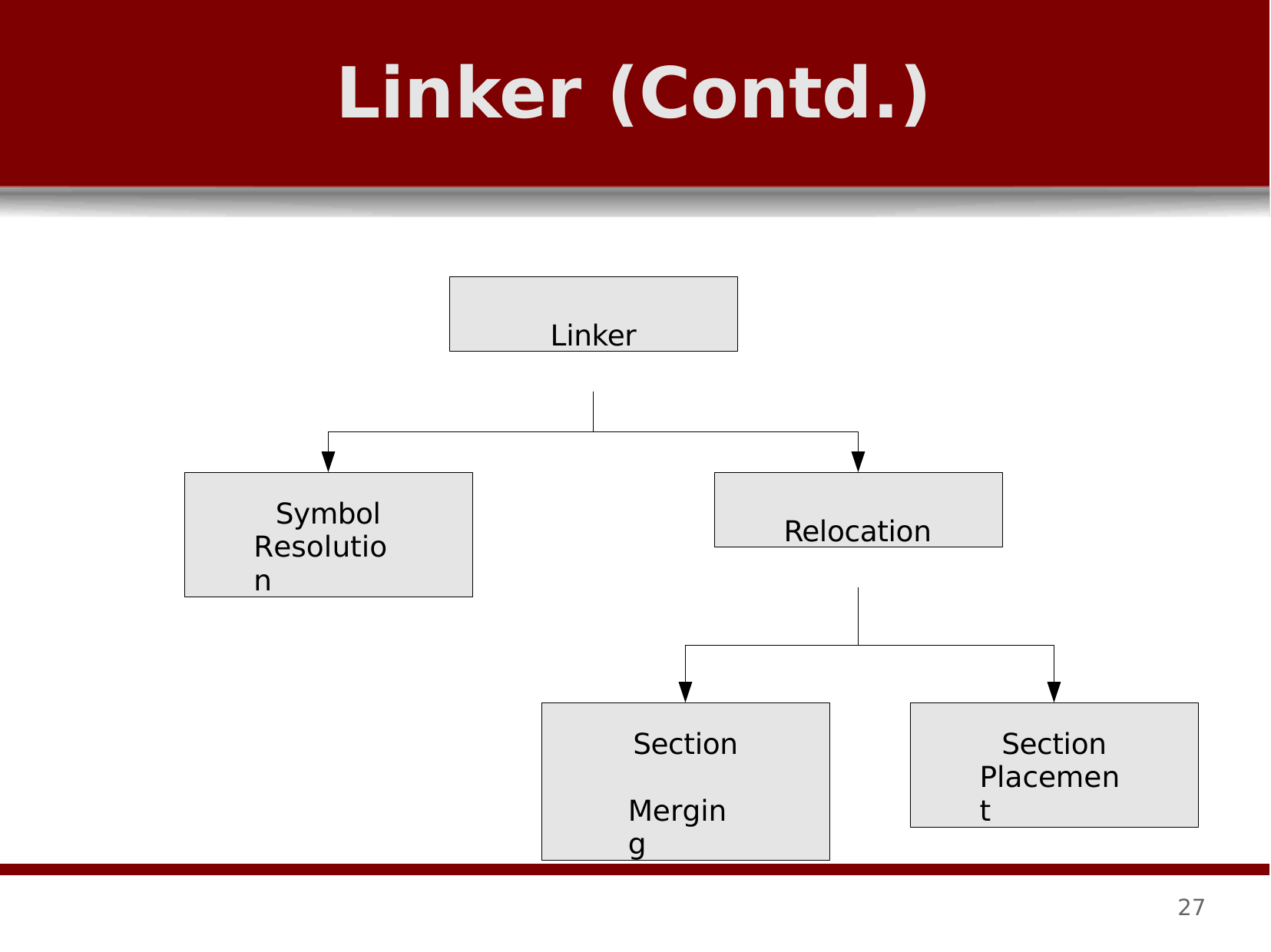

# Linker (Contd.)

Linker

Symbol  Resolution

Relocation

Section  Merging
Section  Placement
27